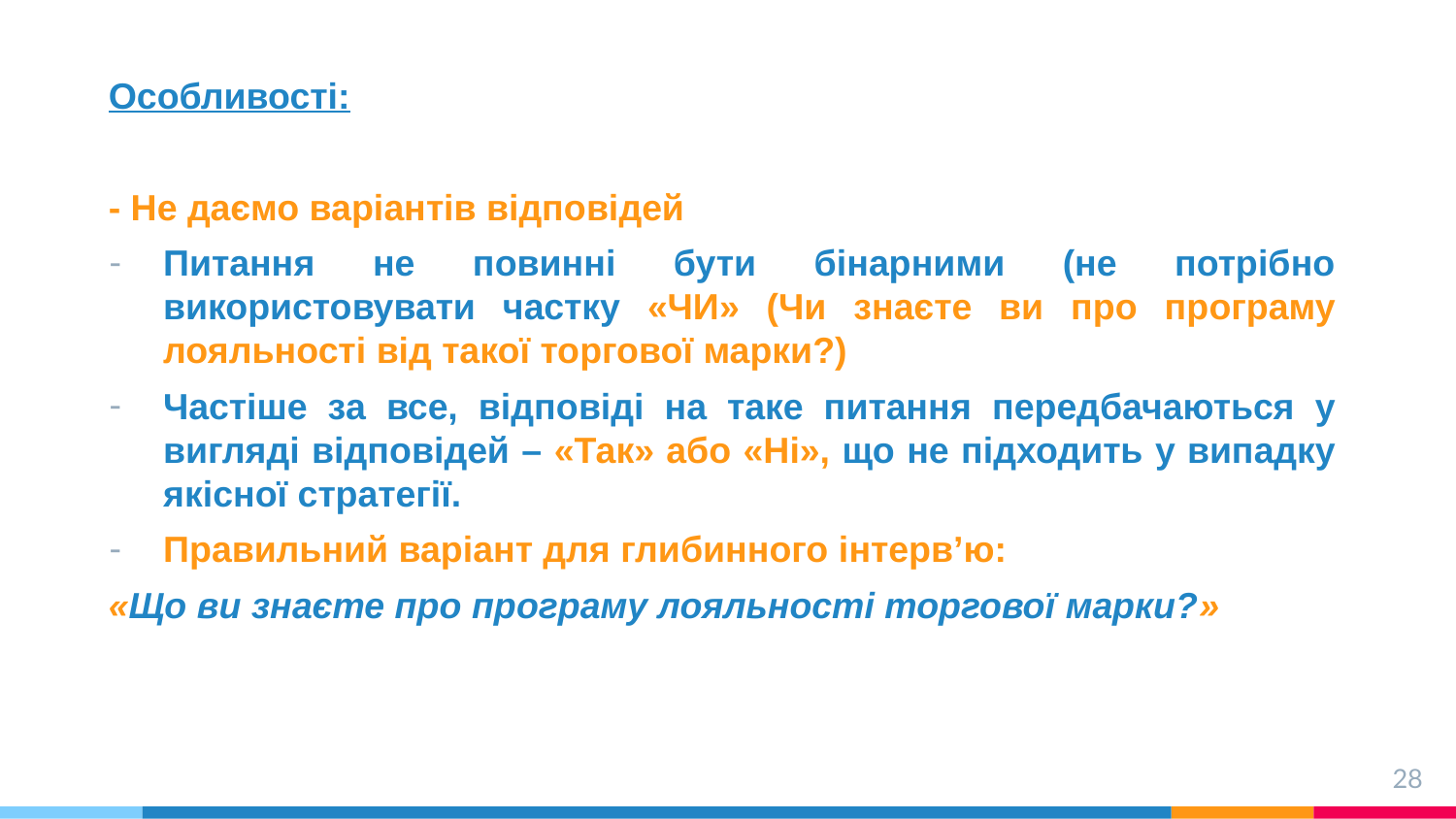

Особливості:

- Не даємо варіантів відповідей
Питання не повинні бути бінарними (не потрібно використовувати частку «ЧИ» (Чи знаєте ви про програму лояльності від такої торгової марки?)
Частіше за все, відповіді на таке питання передбачаються у вигляді відповідей – «Так» або «Ні», що не підходить у випадку якісної стратегії.
Правильний варіант для глибинного інтерв’ю:
«Що ви знаєте про програму лояльності торгової марки?»
28